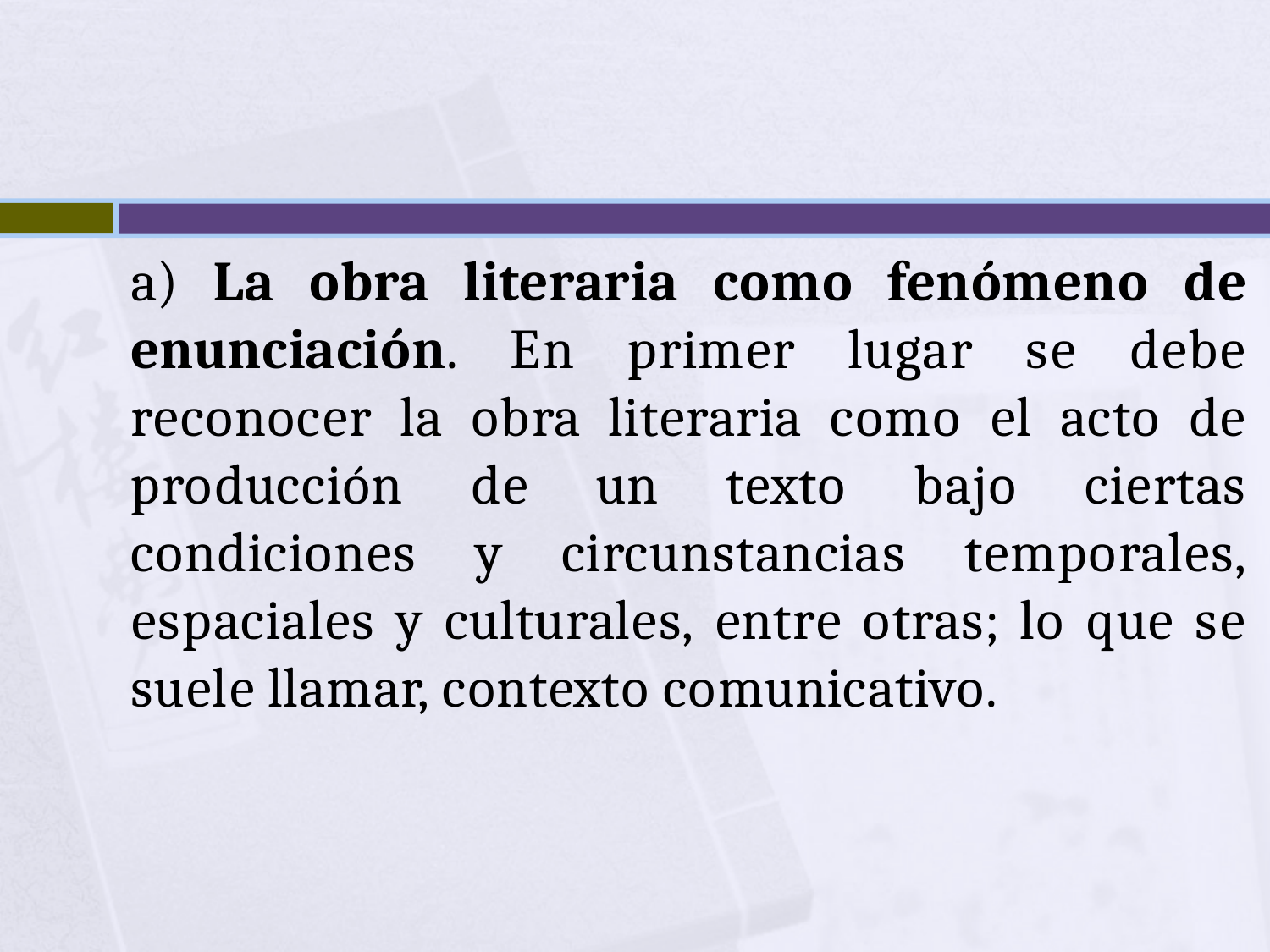

a) La obra literaria como fenómeno de enunciación. En primer lugar se debe reconocer la obra literaria como el acto de producción de un texto bajo ciertas condiciones y circunstancias temporales, espaciales y culturales, entre otras; lo que se suele llamar, contexto comunicativo.